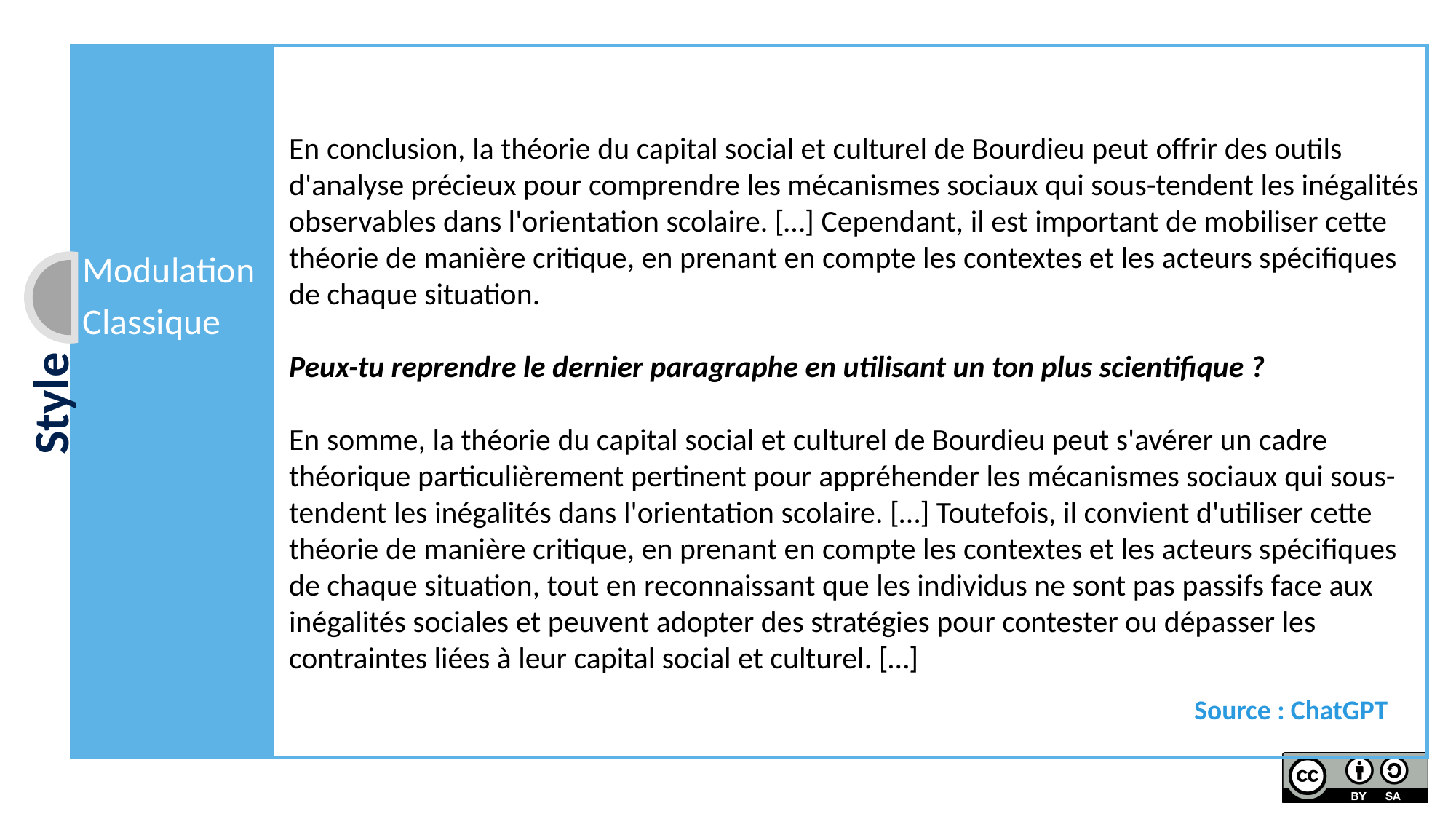

En conclusion, la théorie du capital social et culturel de Bourdieu peut offrir des outils d'analyse précieux pour comprendre les mécanismes sociaux qui sous-tendent les inégalités observables dans l'orientation scolaire. […] Cependant, il est important de mobiliser cette théorie de manière critique, en prenant en compte les contextes et les acteurs spécifiques de chaque situation.

Peux-tu reprendre le dernier paragraphe en utilisant un ton plus scientifique ?

En somme, la théorie du capital social et culturel de Bourdieu peut s'avérer un cadre théorique particulièrement pertinent pour appréhender les mécanismes sociaux qui sous-tendent les inégalités dans l'orientation scolaire. […] Toutefois, il convient d'utiliser cette théorie de manière critique, en prenant en compte les contextes et les acteurs spécifiques de chaque situation, tout en reconnaissant que les individus ne sont pas passifs face aux inégalités sociales et peuvent adopter des stratégies pour contester ou dépasser les contraintes liées à leur capital social et culturel. […]
Style
Modulation
Classique
Source : ChatGPT